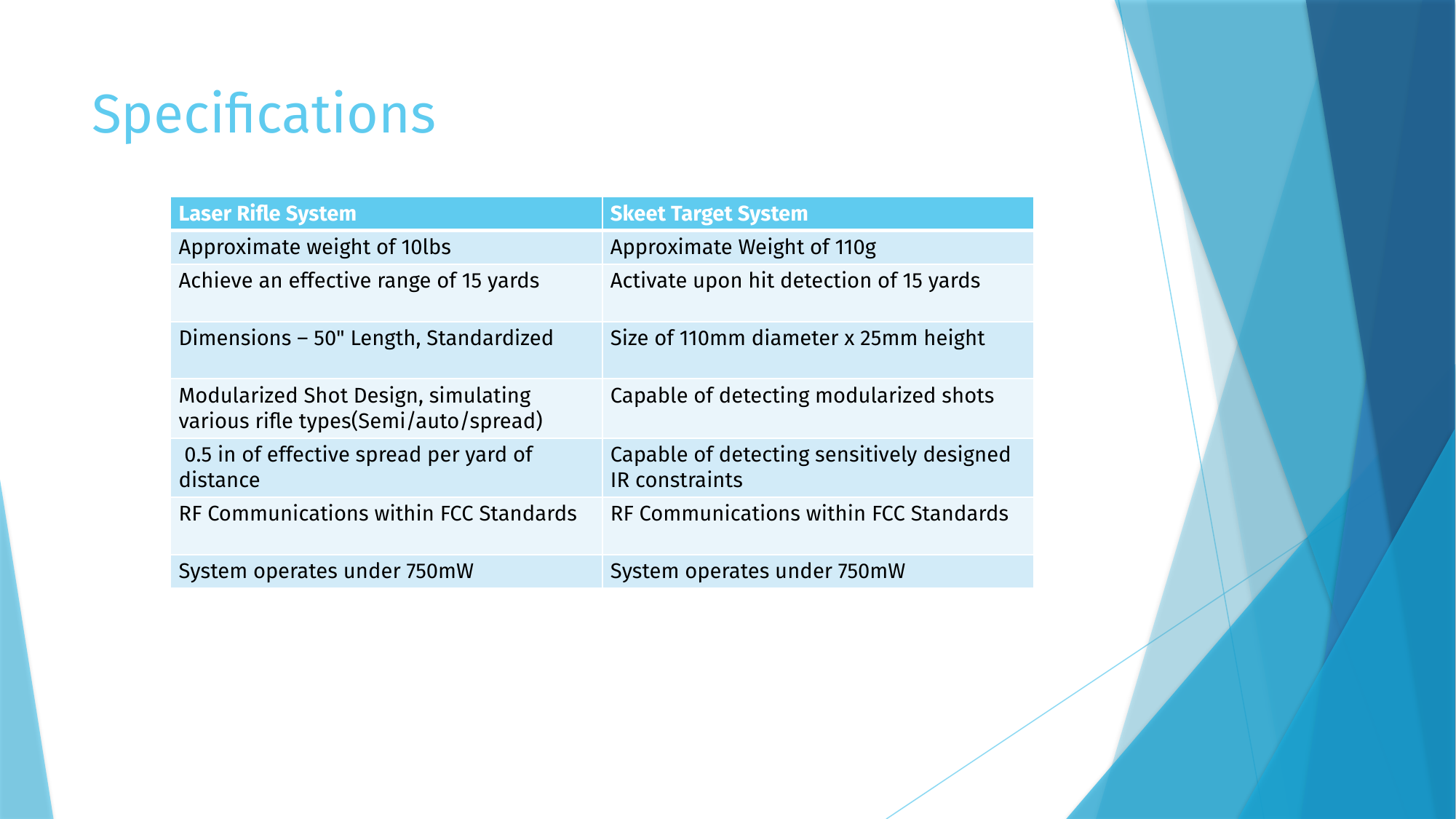

# Specifications
| Laser Rifle System | Skeet Target System |
| --- | --- |
| Approximate weight of 10lbs | Approximate Weight of 110g |
| Achieve an effective range of 15 yards | Activate upon hit detection of 15 yards |
| Dimensions – 50" Length, Standardized | Size of 110mm diameter x 25mm height |
| Modularized Shot Design, simulating various rifle types(Semi/auto/spread) | Capable of detecting modularized shots |
| 0.5 in of effective spread per yard of distance | Capable of detecting sensitively designed IR constraints |
| RF Communications within FCC Standards | RF Communications within FCC Standards |
| System operates under 750mW | System operates under 750mW |